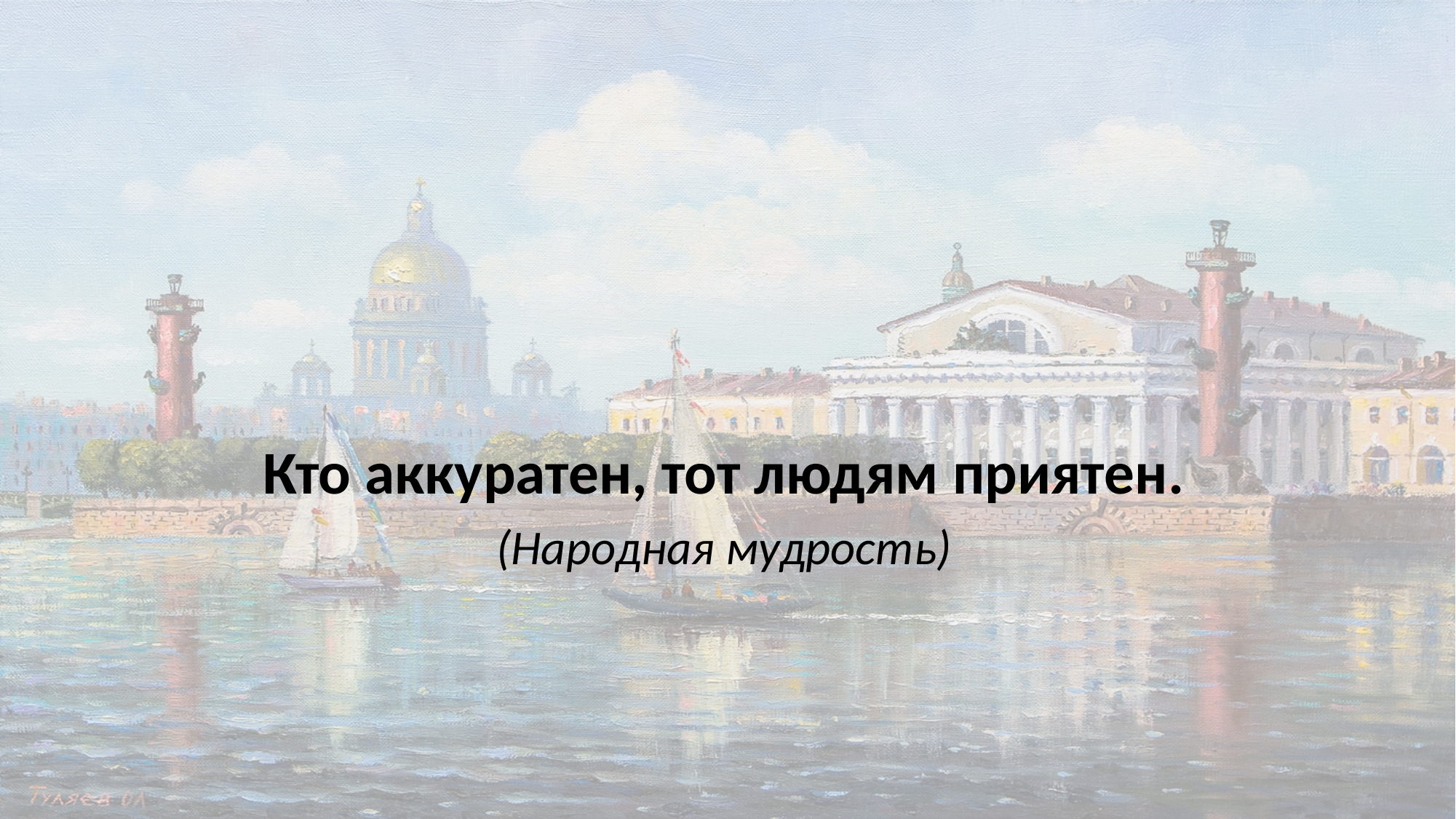

Кто аккуратен, тот людям приятен.
(Народная мудрость)